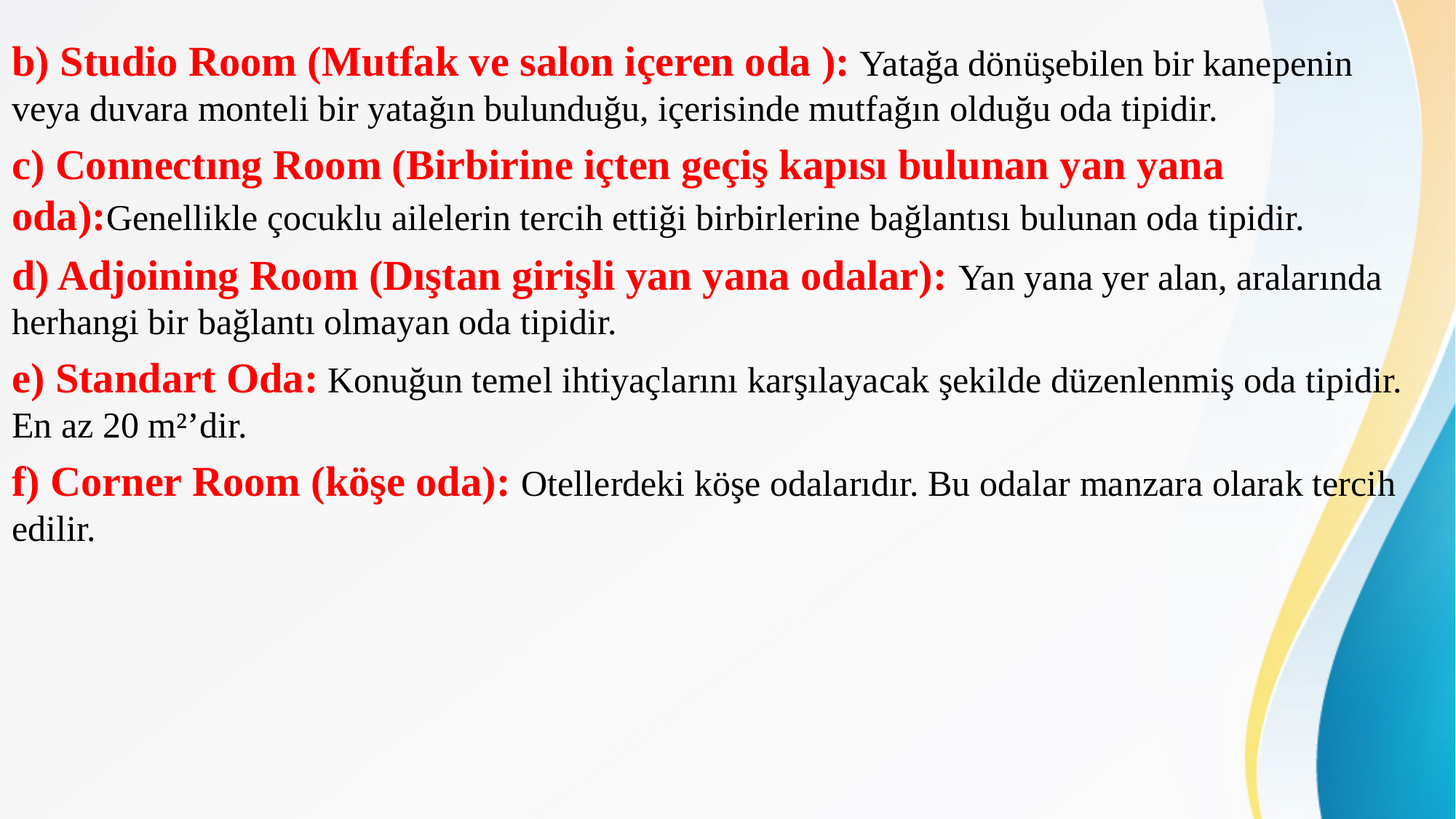

b) Studio Room (Mutfak ve salon içeren oda ): Yatağa dönüşebilen bir kanepenin veya duvara monteli bir yatağın bulunduğu, içerisinde mutfağın olduğu oda tipidir.
c) Connectıng Room (Birbirine içten geçiş kapısı bulunan yan yana oda):Genellikle çocuklu ailelerin tercih ettiği birbirlerine bağlantısı bulunan oda tipidir.
d) Adjoining Room (Dıştan girişli yan yana odalar): Yan yana yer alan, aralarında herhangi bir bağlantı olmayan oda tipidir.
e) Standart Oda: Konuğun temel ihtiyaçlarını karşılayacak şekilde düzenlenmiş oda tipidir. En az 20 m²’dir.
f) Corner Room (köşe oda): Otellerdeki köşe odalarıdır. Bu odalar manzara olarak tercih edilir.